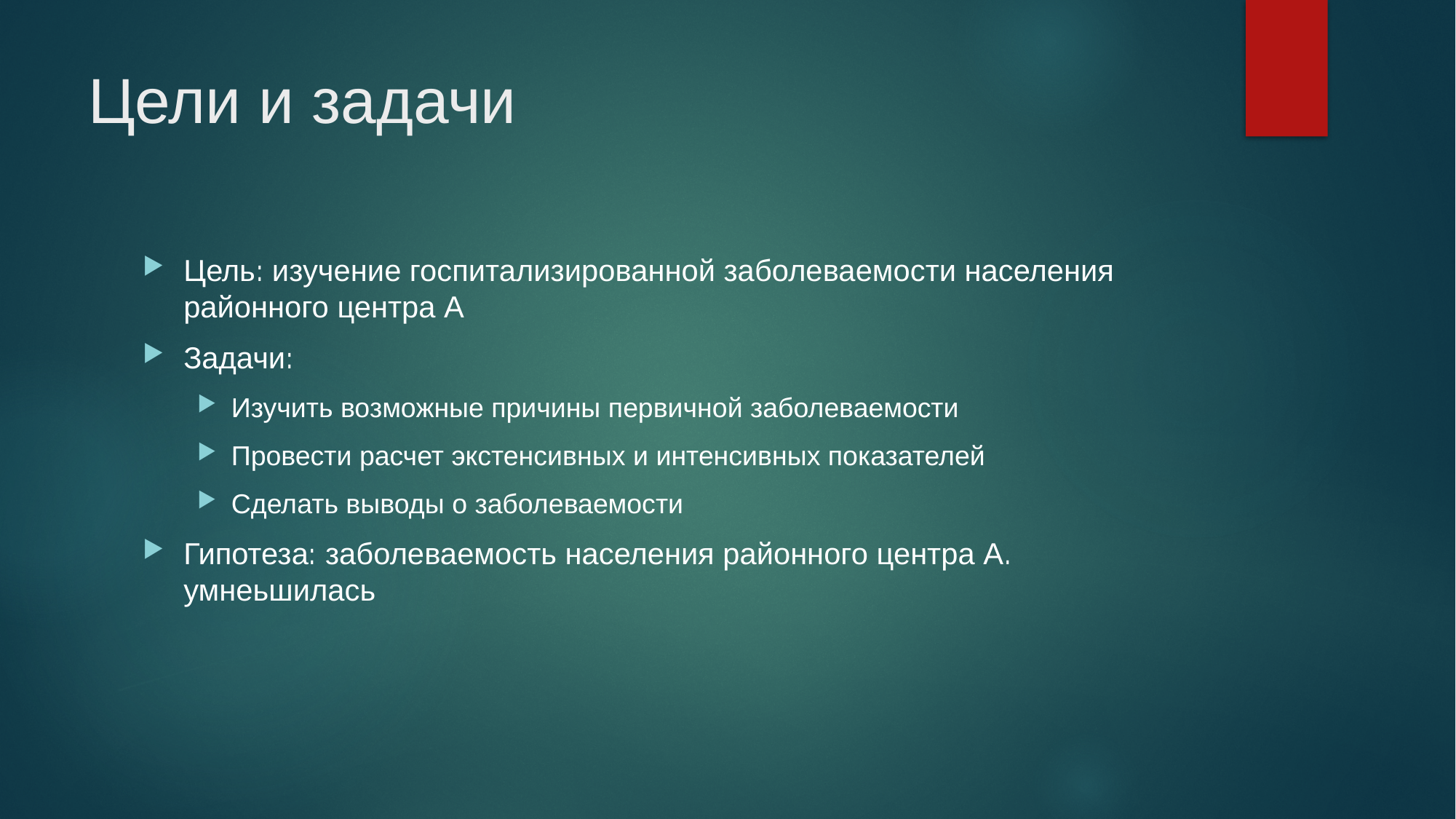

# Цели и задачи
Цель: изучение госпитализированной заболеваемости населения районного центра А
Задачи:
Изучить возможные причины первичной заболеваемости
Провести расчет экстенсивных и интенсивных показателей
Сделать выводы о заболеваемости
Гипотеза: заболеваемость населения районного центра А. умнеьшилась